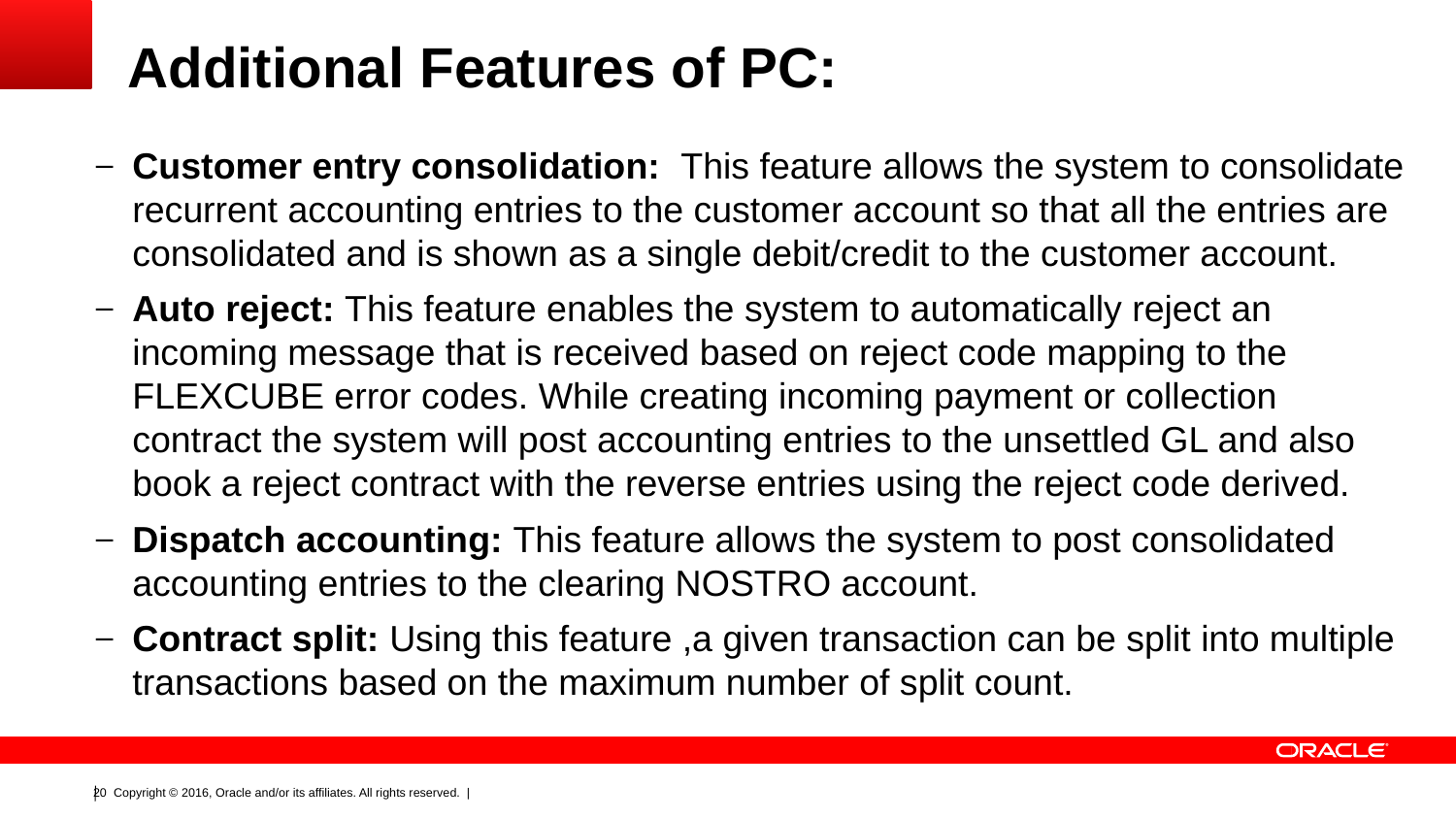

# Additional Features of PC:
Customer entry consolidation:  This feature allows the system to consolidate recurrent accounting entries to the customer account so that all the entries are consolidated and is shown as a single debit/credit to the customer account.
Auto reject: This feature enables the system to automatically reject an incoming message that is received based on reject code mapping to the FLEXCUBE error codes. While creating incoming payment or collection contract the system will post accounting entries to the unsettled GL and also book a reject contract with the reverse entries using the reject code derived.
Dispatch accounting: This feature allows the system to post consolidated accounting entries to the clearing NOSTRO account.
Contract split: Using this feature ,a given transaction can be split into multiple transactions based on the maximum number of split count.